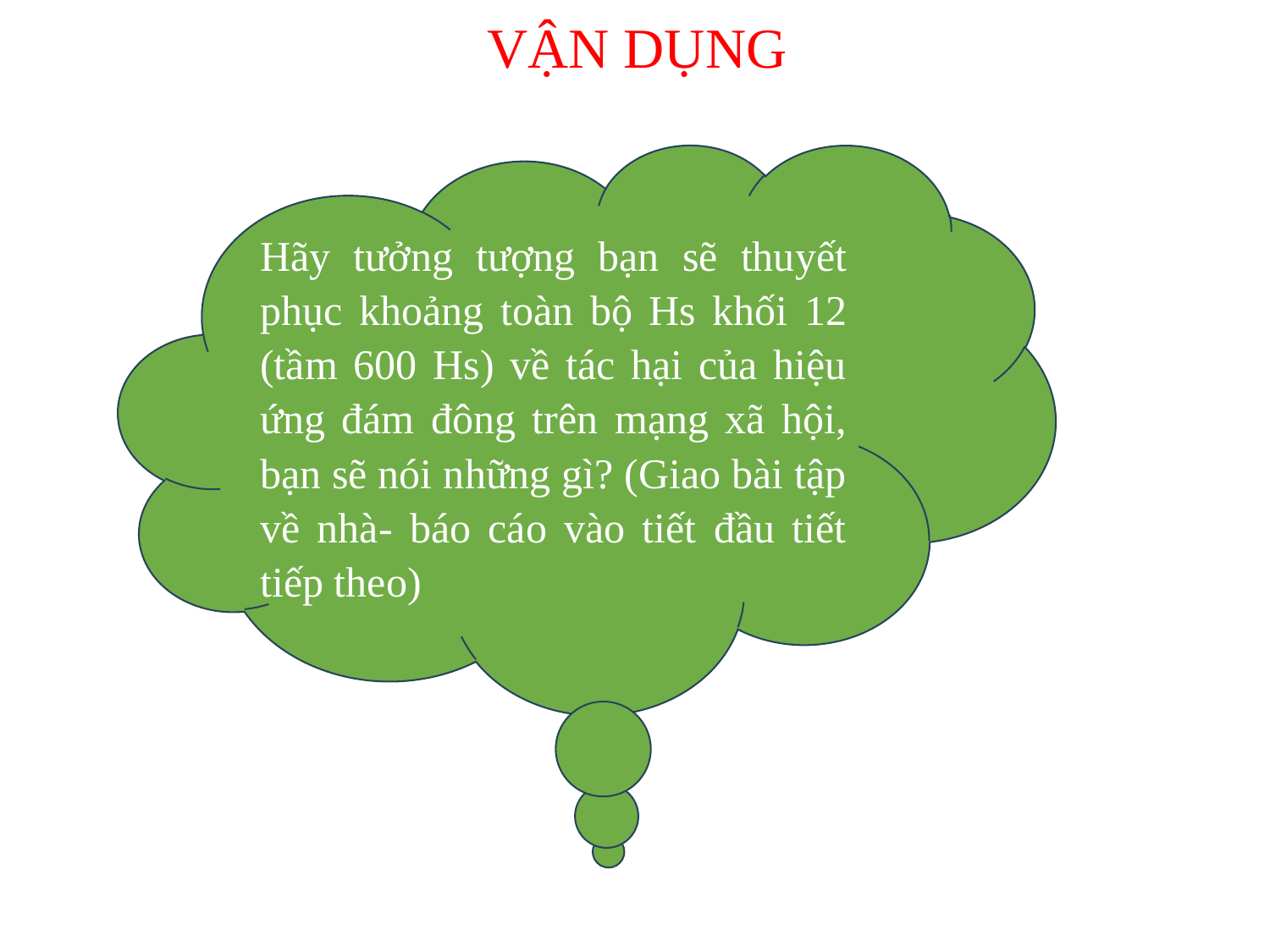

# VẬN DỤNG
Hãy tưởng tượng bạn sẽ thuyết phục khoảng toàn bộ Hs khối 12 (tầm 600 Hs) về tác hại của hiệu ứng đám đông trên mạng xã hội, bạn sẽ nói những gì? (Giao bài tập về nhà- báo cáo vào tiết đầu tiết tiếp theo)